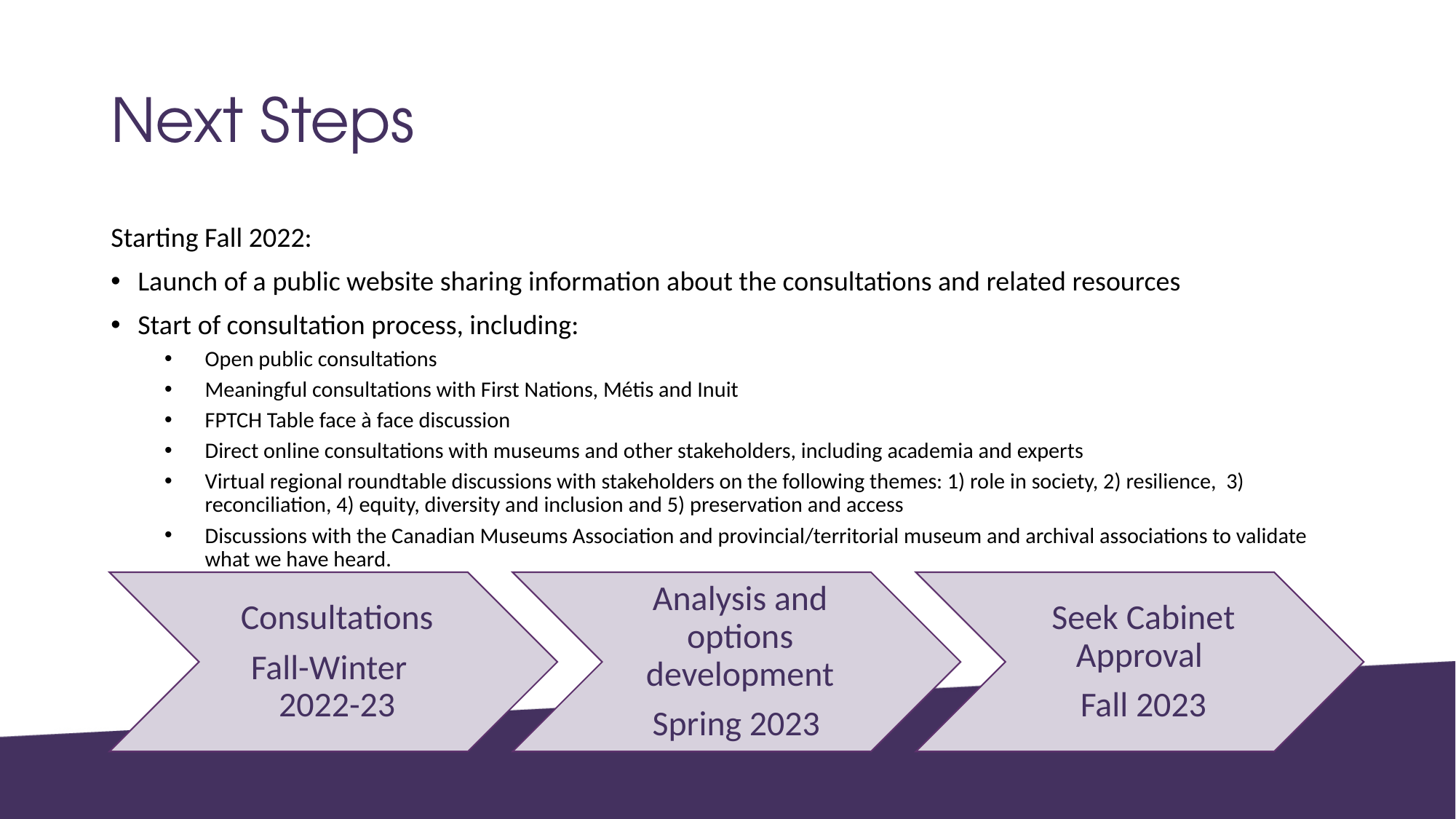

# Next Steps
Starting Fall 2022:
Launch of a public website sharing information about the consultations and related resources
Start of consultation process, including:
Open public consultations
Meaningful consultations with First Nations, Métis and Inuit
FPTCH Table face à face discussion
Direct online consultations with museums and other stakeholders, including academia and experts
Virtual regional roundtable discussions with stakeholders on the following themes: 1) role in society, 2) resilience,  3) reconciliation, 4) equity, diversity and inclusion and 5) preservation and access
Discussions with the Canadian Museums Association and provincial/territorial museum and archival associations to validate what we have heard.

Consultations
Fall-Winter   2022-23
Analysis and options development
Spring 2023
Seek Cabinet Approval
Fall 2023